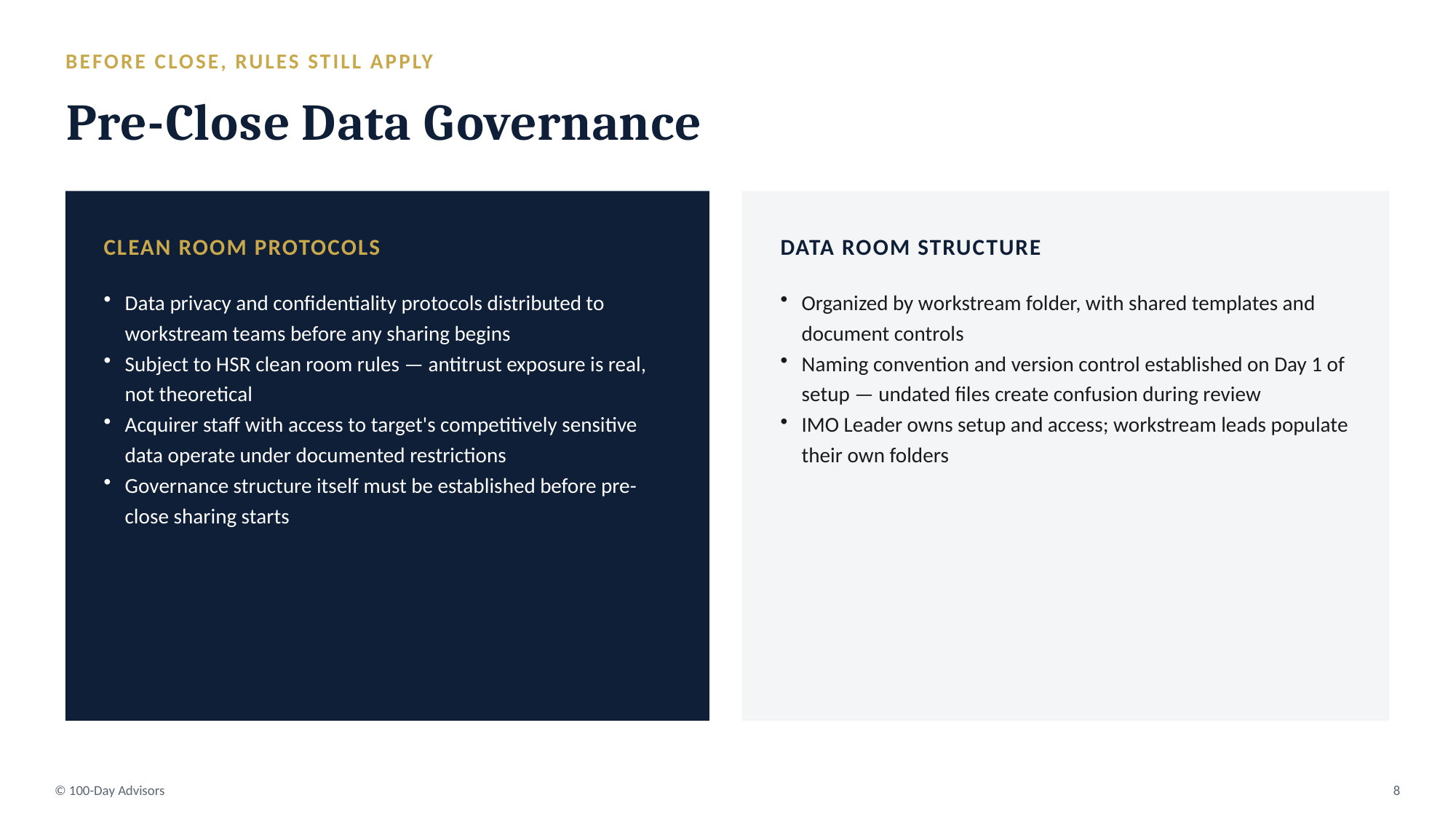

BEFORE CLOSE, RULES STILL APPLY
Pre-Close Data Governance

CLEAN ROOM PROTOCOLS
DATA ROOM STRUCTURE
Data privacy and confidentiality protocols distributed to workstream teams before any sharing begins
Subject to HSR clean room rules — antitrust exposure is real, not theoretical
Acquirer staff with access to target's competitively sensitive data operate under documented restrictions
Governance structure itself must be established before pre-close sharing starts
Organized by workstream folder, with shared templates and document controls
Naming convention and version control established on Day 1 of setup — undated files create confusion during review
IMO Leader owns setup and access; workstream leads populate their own folders
© 100-Day Advisors
8